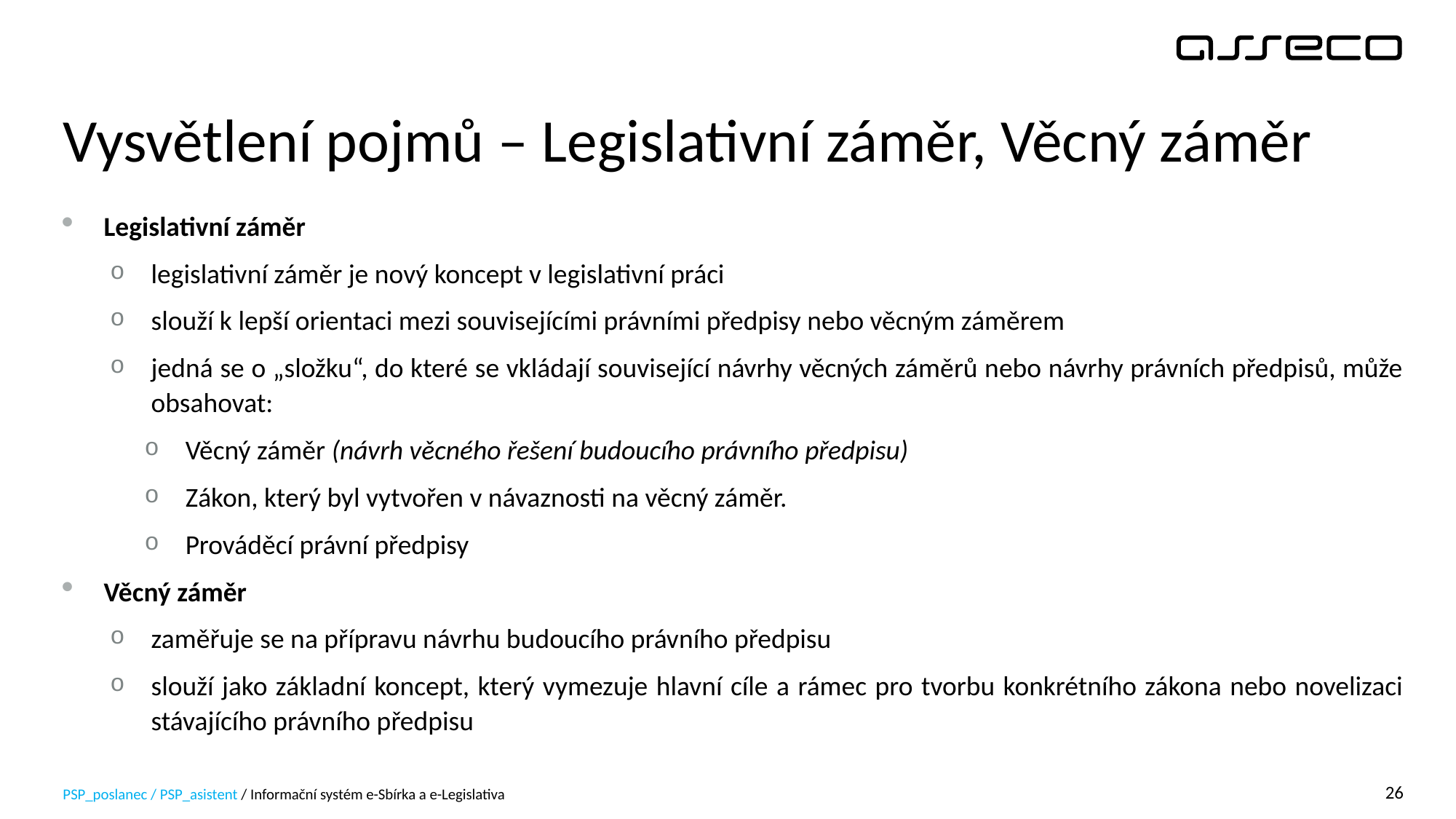

# Vysvětlení pojmů – Legislativní záměr, Věcný záměr
Legislativní záměr
legislativní záměr je nový koncept v legislativní práci
slouží k lepší orientaci mezi souvisejícími právními předpisy nebo věcným záměrem
jedná se o „složku“, do které se vkládají související návrhy věcných záměrů nebo návrhy právních předpisů, může obsahovat:
Věcný záměr (návrh věcného řešení budoucího právního předpisu)
Zákon, který byl vytvořen v návaznosti na věcný záměr.
Prováděcí právní předpisy
Věcný záměr
zaměřuje se na přípravu návrhu budoucího právního předpisu
slouží jako základní koncept, který vymezuje hlavní cíle a rámec pro tvorbu konkrétního zákona nebo novelizaci stávajícího právního předpisu
PSP_poslanec / PSP_asistent / Informační systém e-Sbírka a e-Legislativa
26